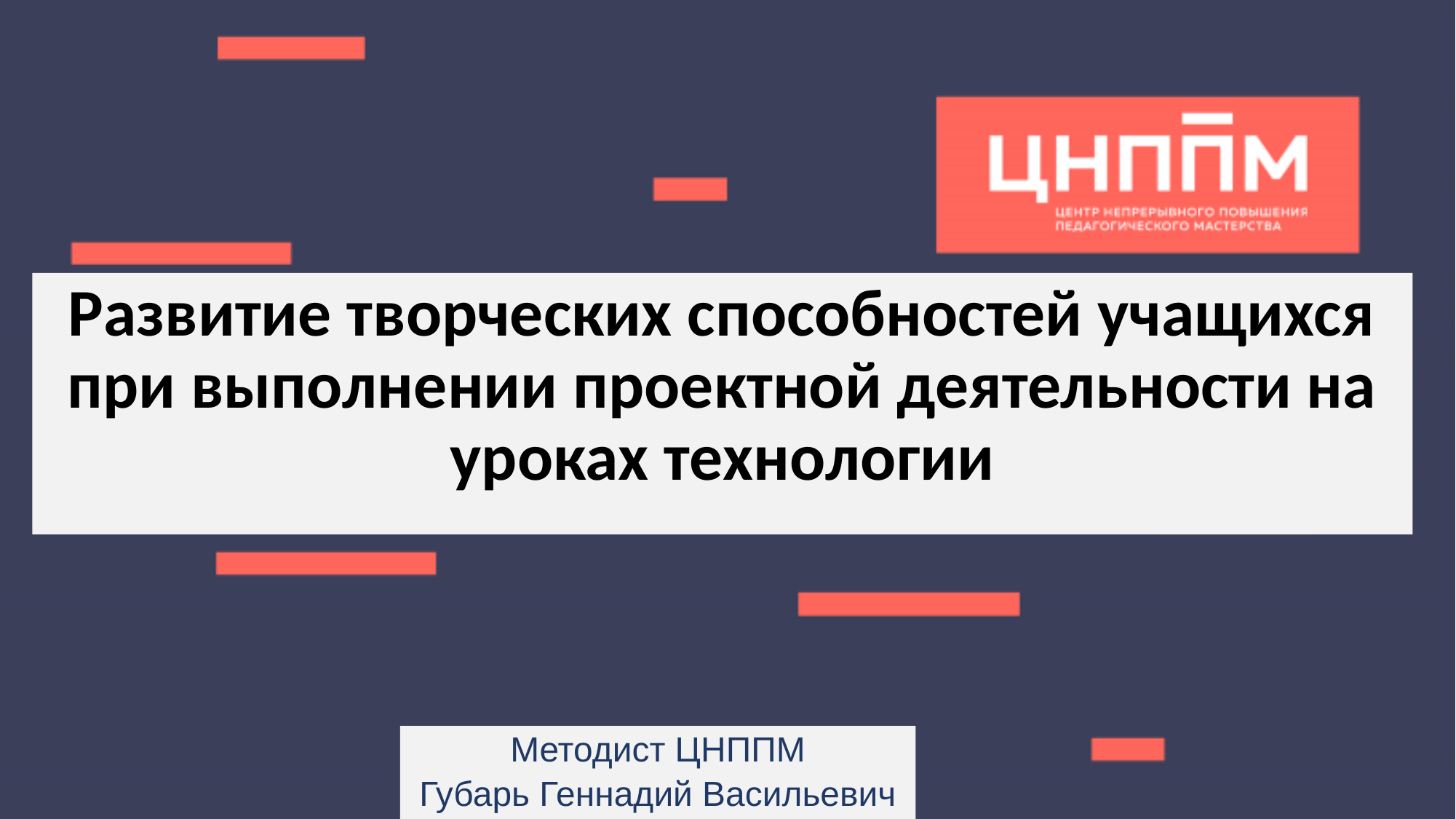

Развитие творческих способностей учащихся при выполнении проектной деятельности на уроках технологии
Методист ЦНППМ
Губарь Геннадий Васильевич